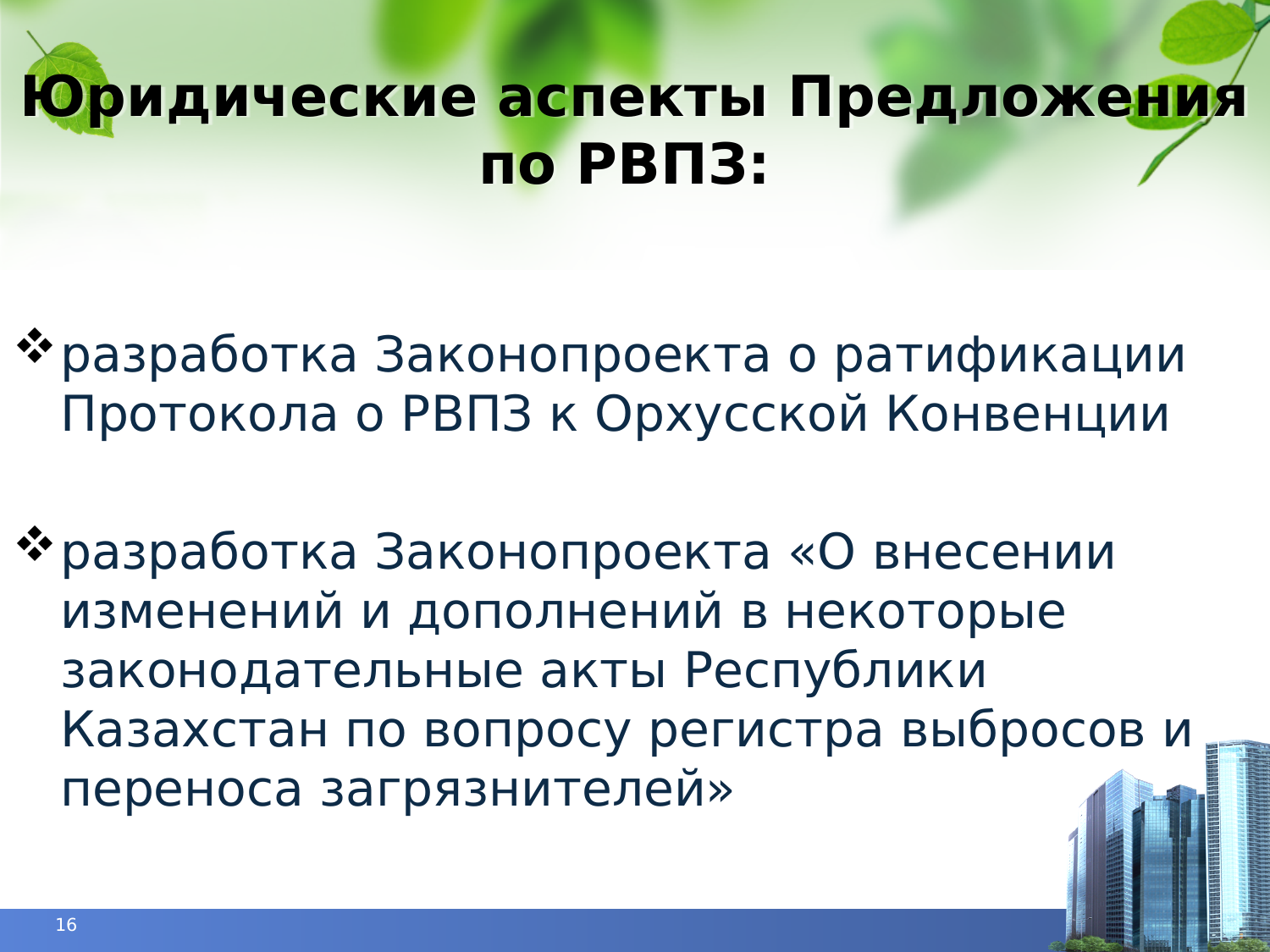

# Юридические аспекты Предложения по РВПЗ:
разработка Законопроекта о ратификации Протокола о РВПЗ к Орхусской Конвенции

разработка Законопроекта «О внесении изменений и дополнений в некоторые законодательные акты Республики Казахстан по вопросу регистра выбросов и переноса загрязнителей»

16